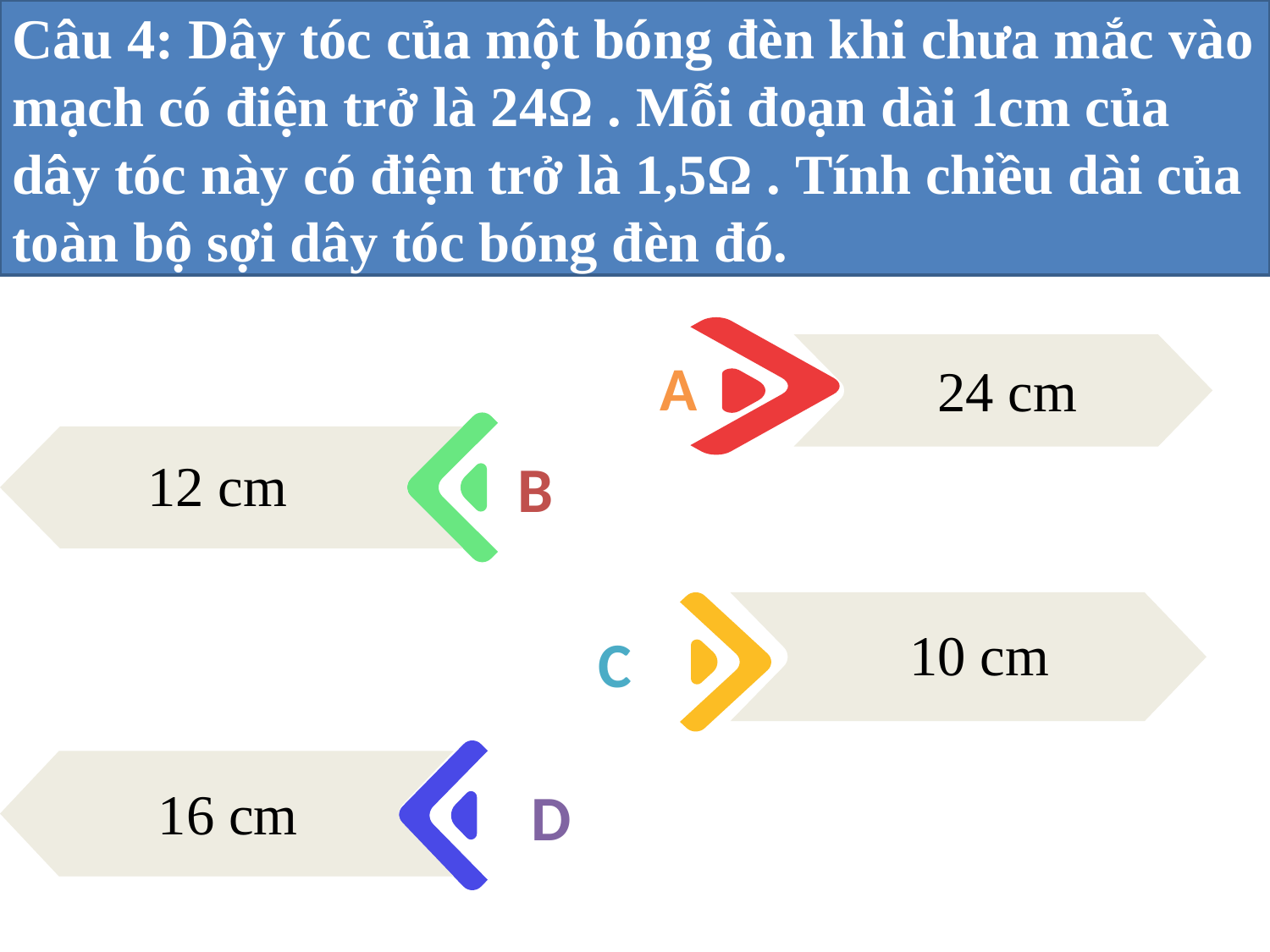

Câu 4: Dây tóc của một bóng đèn khi chưa mắc vào mạch có điện trở là 24Ω . Mỗi đoạn dài 1cm của dây tóc này có điện trở là 1,5Ω . Tính chiều dài của toàn bộ sợi dây tóc bóng đèn đó.

A

 24 cm

B

 12 cm

C

 10 cm

D

 16 cm